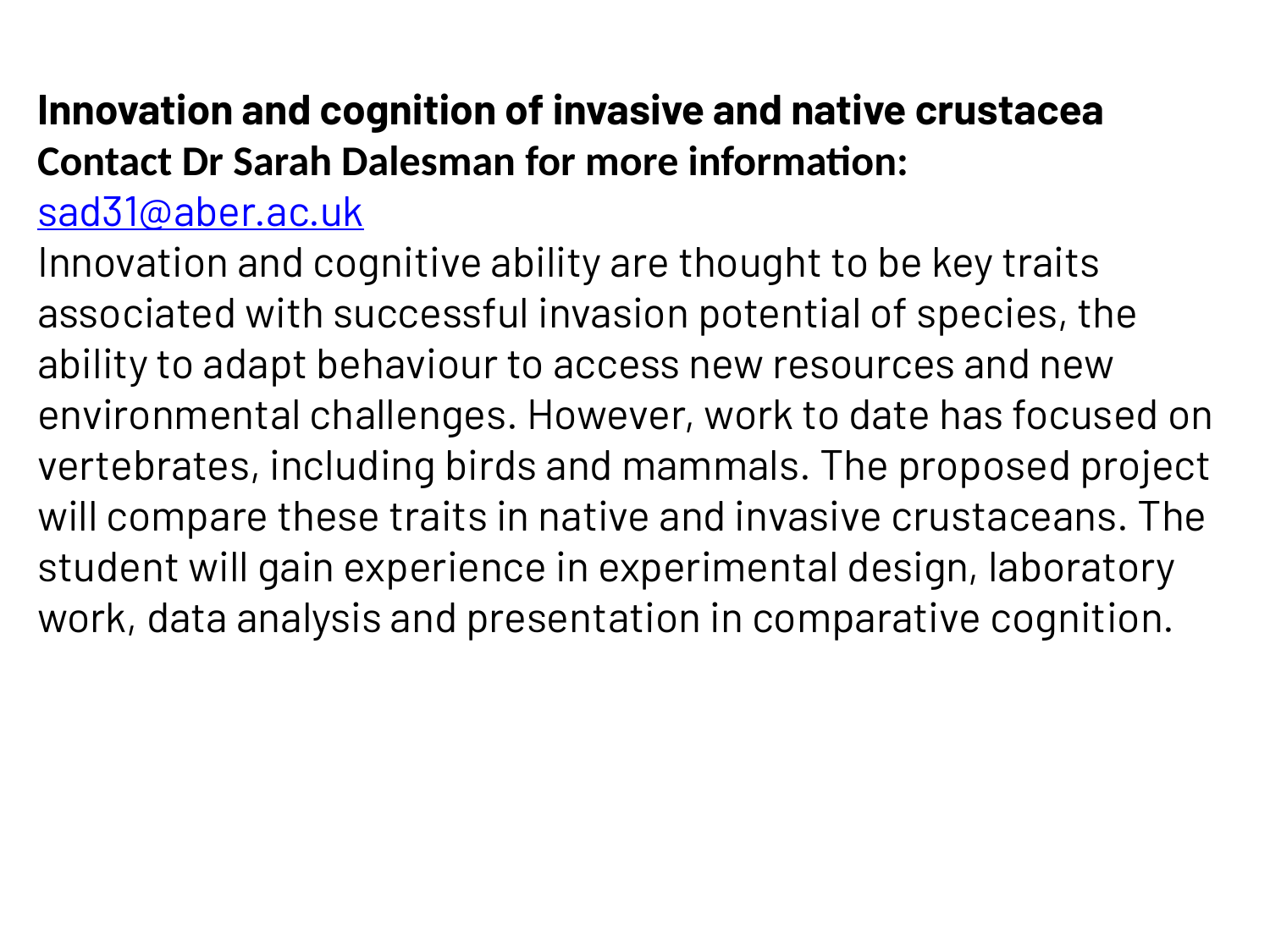

Innovation and cognition of invasive and native crustacea
Contact Dr Sarah Dalesman for more information: sad31@aber.ac.uk
Innovation and cognitive ability are thought to be key traits associated with successful invasion potential of species, the ability to adapt behaviour to access new resources and new environmental challenges. However, work to date has focused on vertebrates, including birds and mammals. The proposed project will compare these traits in native and invasive crustaceans. The student will gain experience in experimental design, laboratory work, data analysis and presentation in comparative cognition.